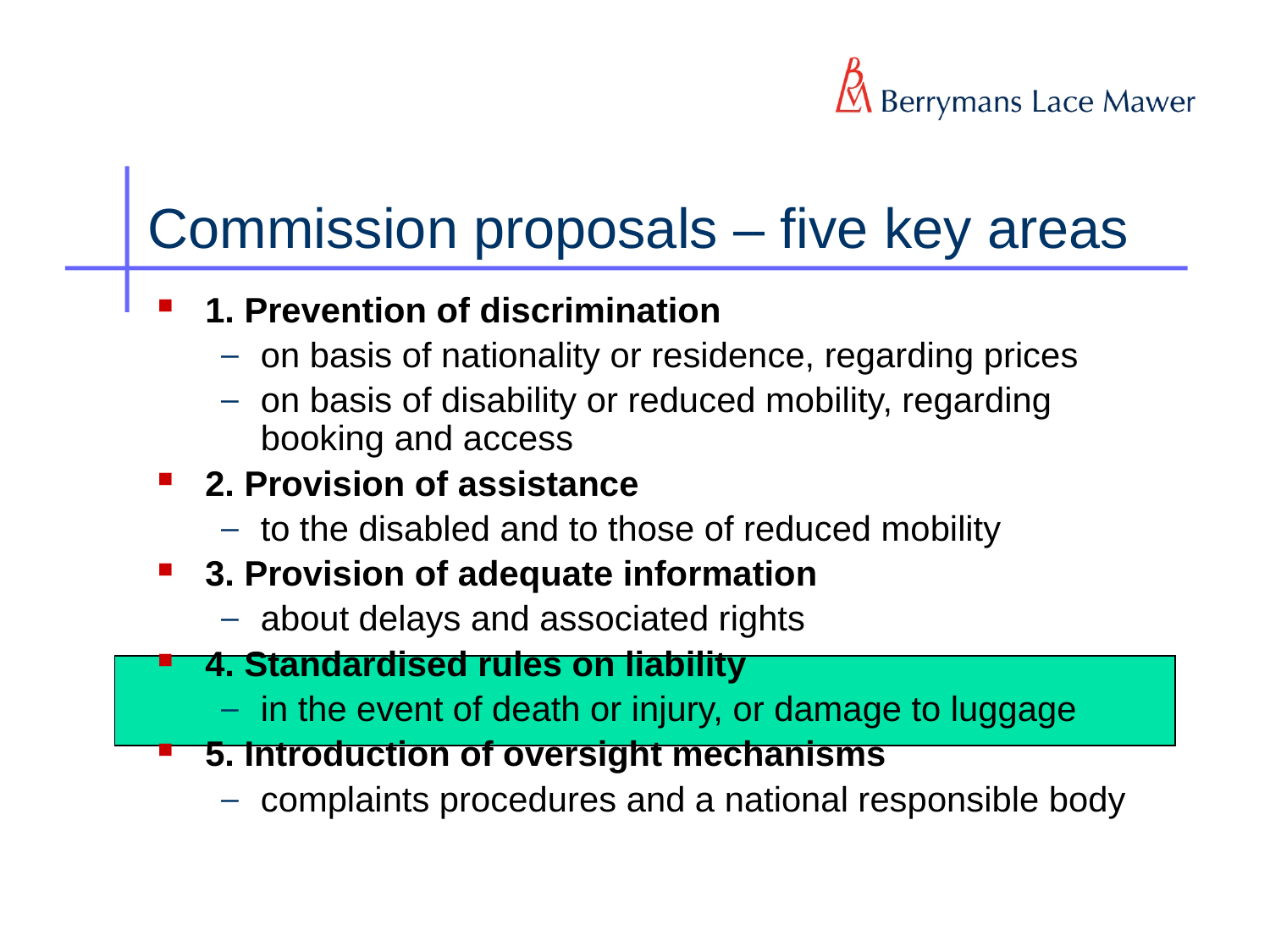

# Commission proposals – five key areas
1. Prevention of discrimination
on basis of nationality or residence, regarding prices
on basis of disability or reduced mobility, regarding booking and access
2. Provision of assistance
to the disabled and to those of reduced mobility
3. Provision of adequate information
about delays and associated rights
4. Standardised rules on liability
in the event of death or injury, or damage to luggage
5. Introduction of oversight mechanisms
complaints procedures and a national responsible body